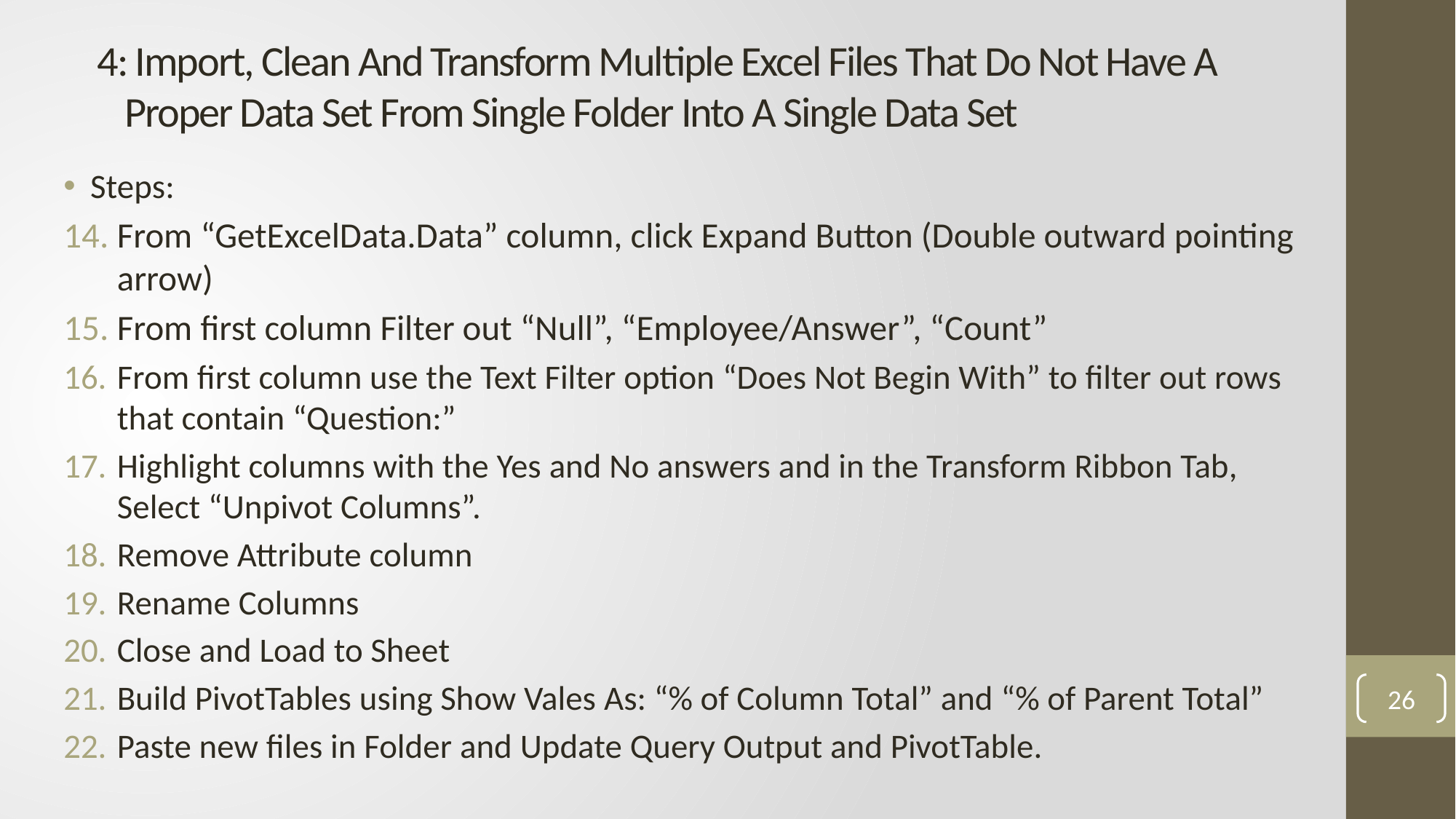

# 4: Import, Clean And Transform Multiple Excel Files That Do Not Have A Proper Data Set From Single Folder Into A Single Data Set
Steps:
From “GetExcelData.Data” column, click Expand Button (Double outward pointing arrow)
From first column Filter out “Null”, “Employee/Answer”, “Count”
From first column use the Text Filter option “Does Not Begin With” to filter out rows that contain “Question:”
Highlight columns with the Yes and No answers and in the Transform Ribbon Tab, Select “Unpivot Columns”.
Remove Attribute column
Rename Columns
Close and Load to Sheet
Build PivotTables using Show Vales As: “% of Column Total” and “% of Parent Total”
Paste new files in Folder and Update Query Output and PivotTable.

26